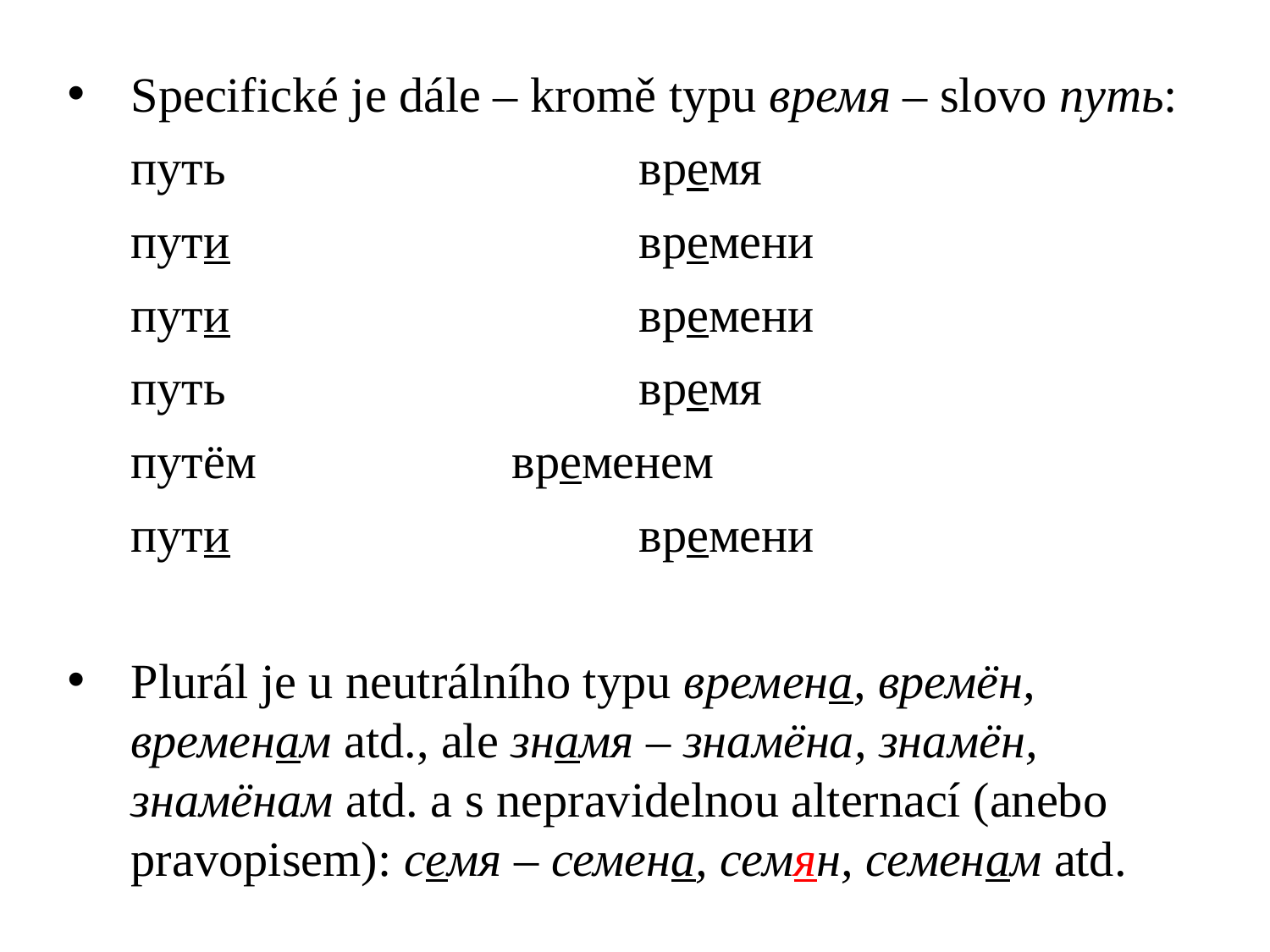

Specifické je dále – kromě typu время – slovo путь:
	путь				время
	пути				времени
	пути				времени
	путь				время
	путём			временем
	пути				времени

Plurál je u neutrálního typu времена, времён, временам atd., ale знамя – знамёна, знамён, знамёнам atd. a s nepravidelnou alternací (anebo pravopisem): семя – семена, семян, семенам atd.